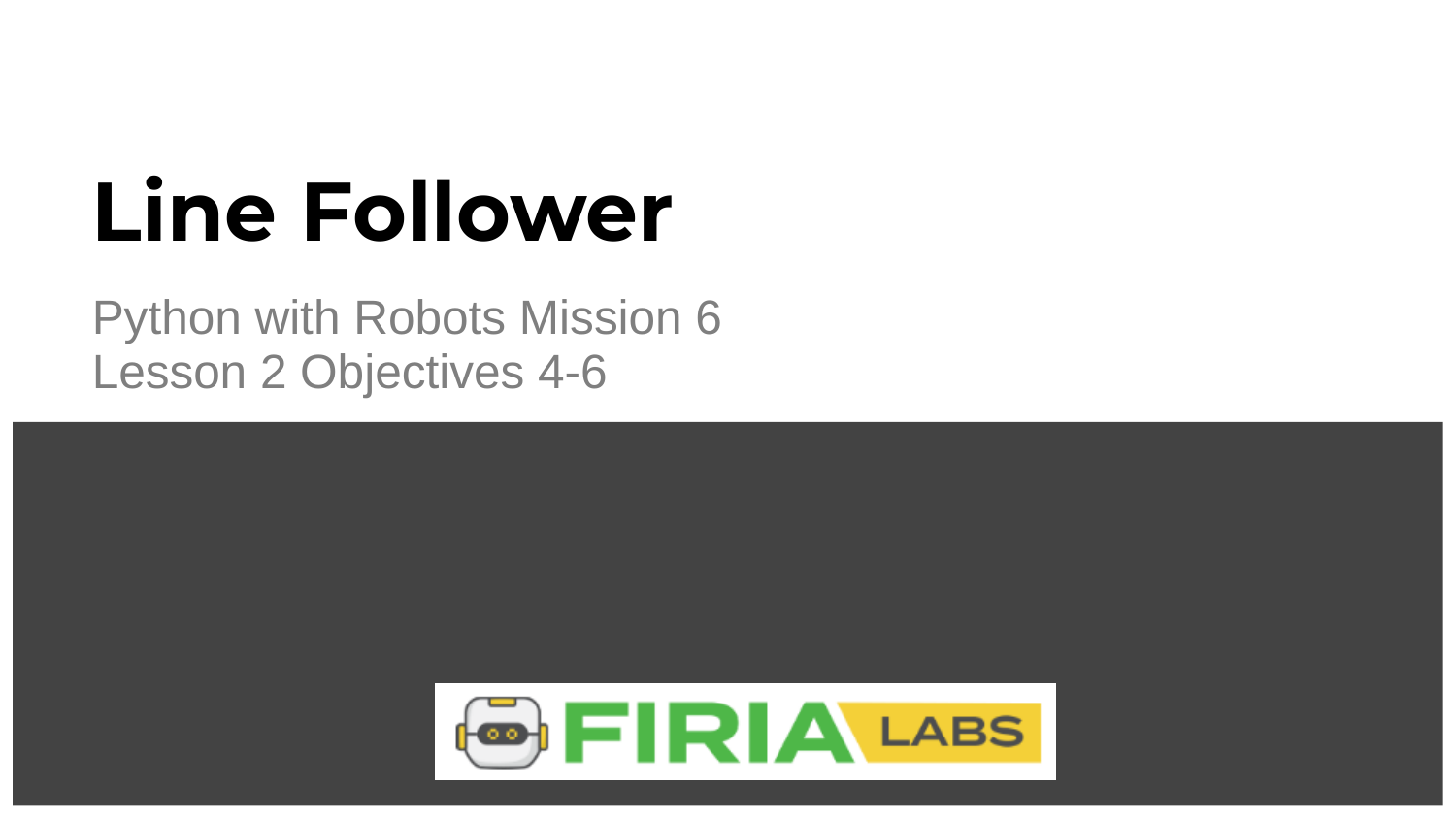

# Line Follower
Python with Robots Mission 6
Lesson 2 Objectives 4-6